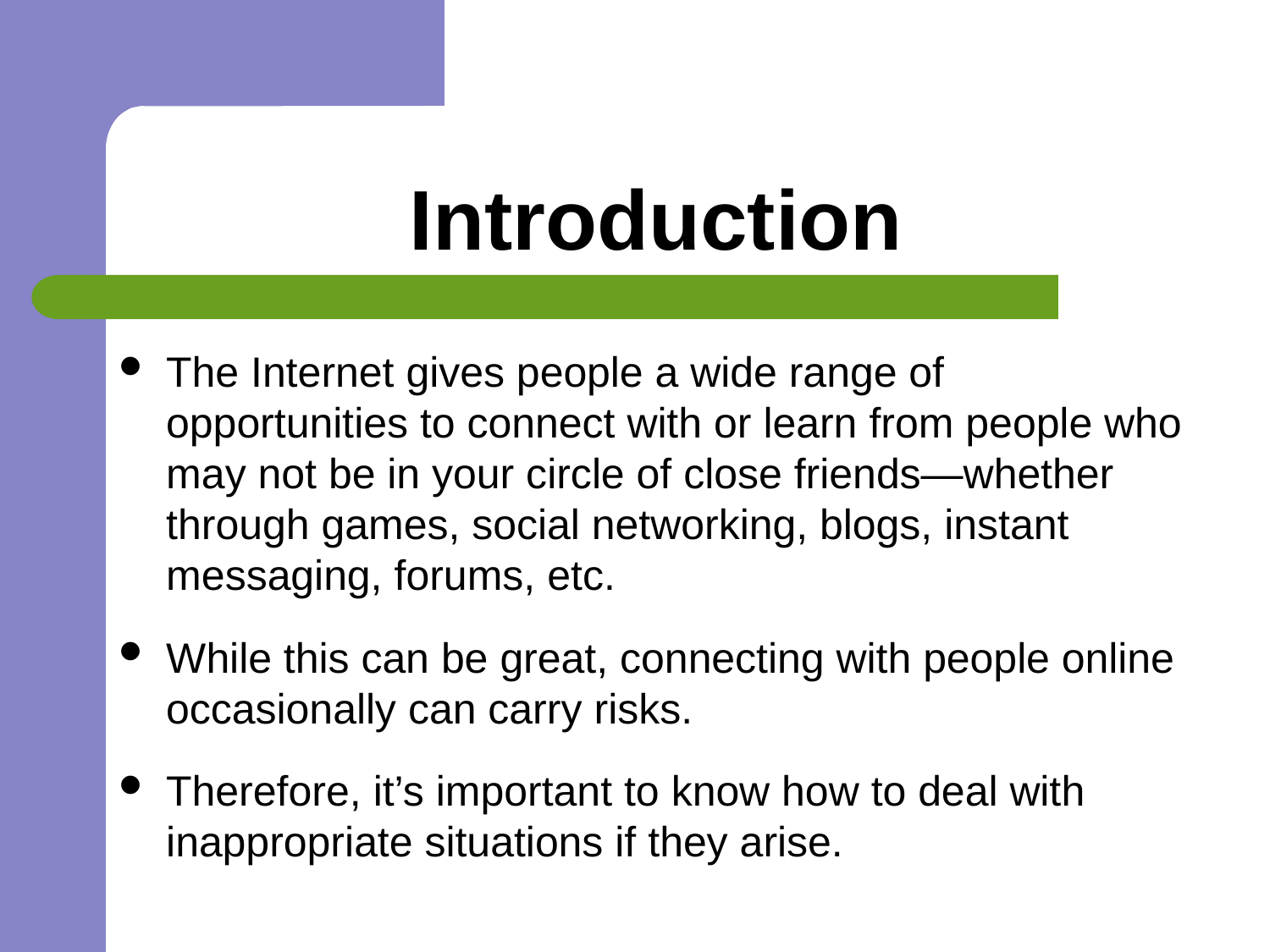

# Introduction
The Internet gives people a wide range of opportunities to connect with or learn from people who may not be in your circle of close friends—whether through games, social networking, blogs, instant messaging, forums, etc.
While this can be great, connecting with people online occasionally can carry risks.
Therefore, it’s important to know how to deal with inappropriate situations if they arise.